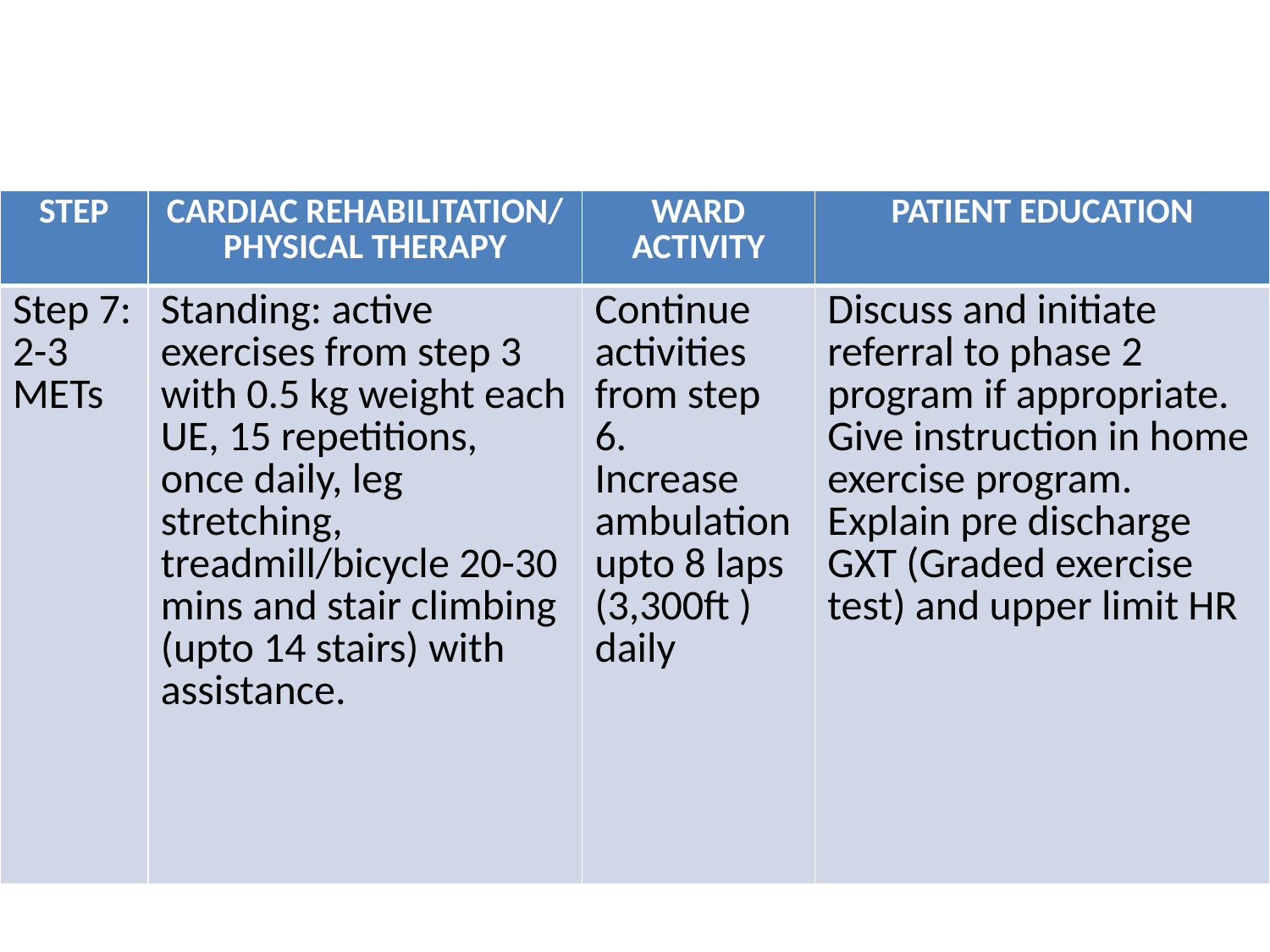

#
| STEP | CARDIAC REHABILITATION/ PHYSICAL THERAPY | WARD ACTIVITY | PATIENT EDUCATION |
| --- | --- | --- | --- |
| Step 7: 2-3 METs | Standing: active exercises from step 3 with 0.5 kg weight each UE, 15 repetitions, once daily, leg stretching, treadmill/bicycle 20-30 mins and stair climbing (upto 14 stairs) with assistance. | Continue activities from step 6. Increase ambulation upto 8 laps (3,300ft ) daily | Discuss and initiate referral to phase 2 program if appropriate. Give instruction in home exercise program. Explain pre discharge GXT (Graded exercise test) and upper limit HR |